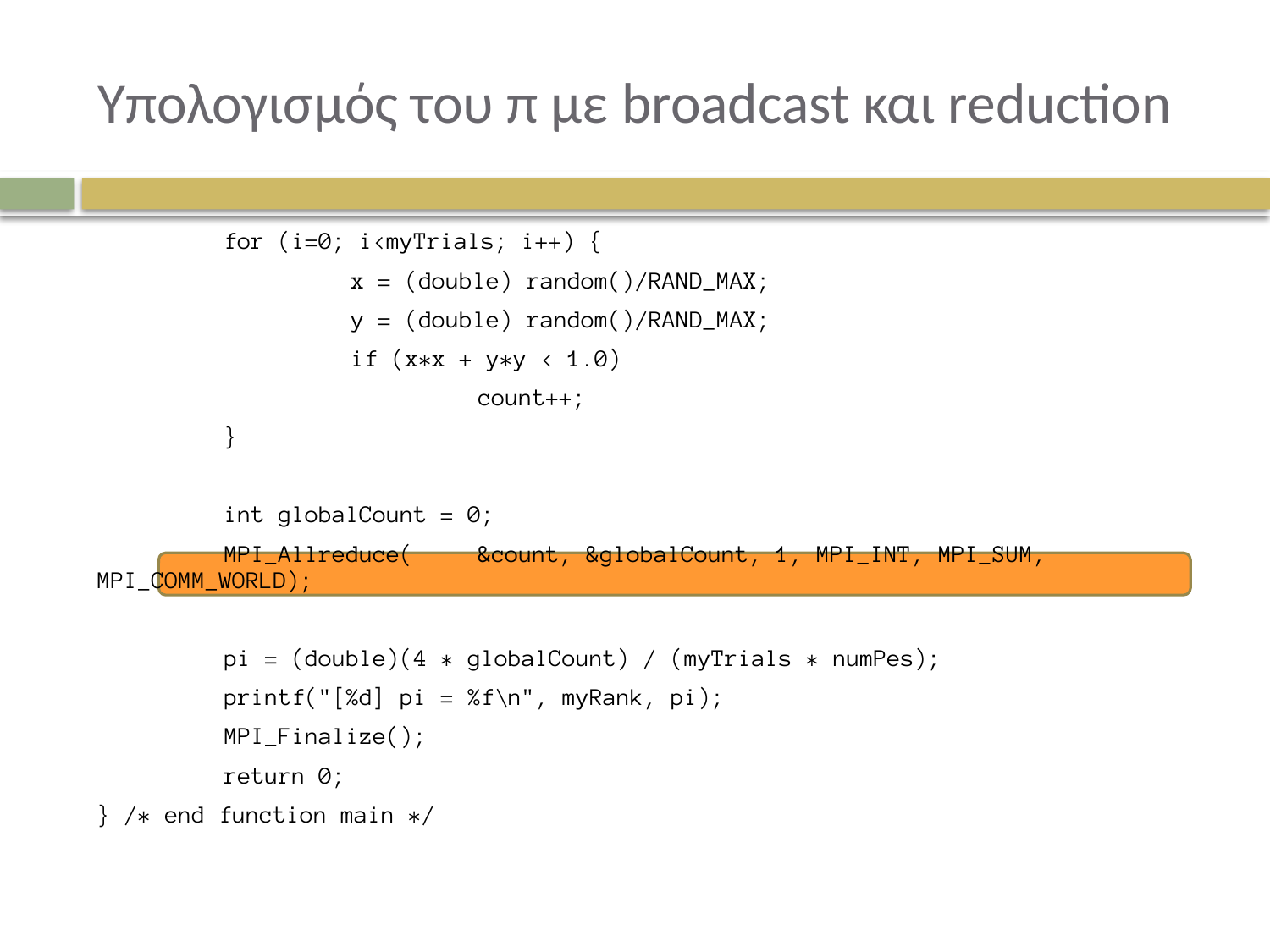

# Υπολογισμός του π με broadcast και reduction
	for (i=0; i<myTrials; i++) {
		x = (double) random()/RAND_MAX;
		y = (double) random()/RAND_MAX;
		if (x*x + y*y < 1.0)
			count++;
	}

	int globalCount = 0;
	MPI_Allreduce(	&count, &globalCount, 1, MPI_INT, MPI_SUM, MPI_COMM_WORLD);

	pi = (double)(4 * globalCount) / (myTrials * numPes);
	printf("[%d] pi = %f\n", myRank, pi);
	MPI_Finalize();
	return 0;
} /* end function main */